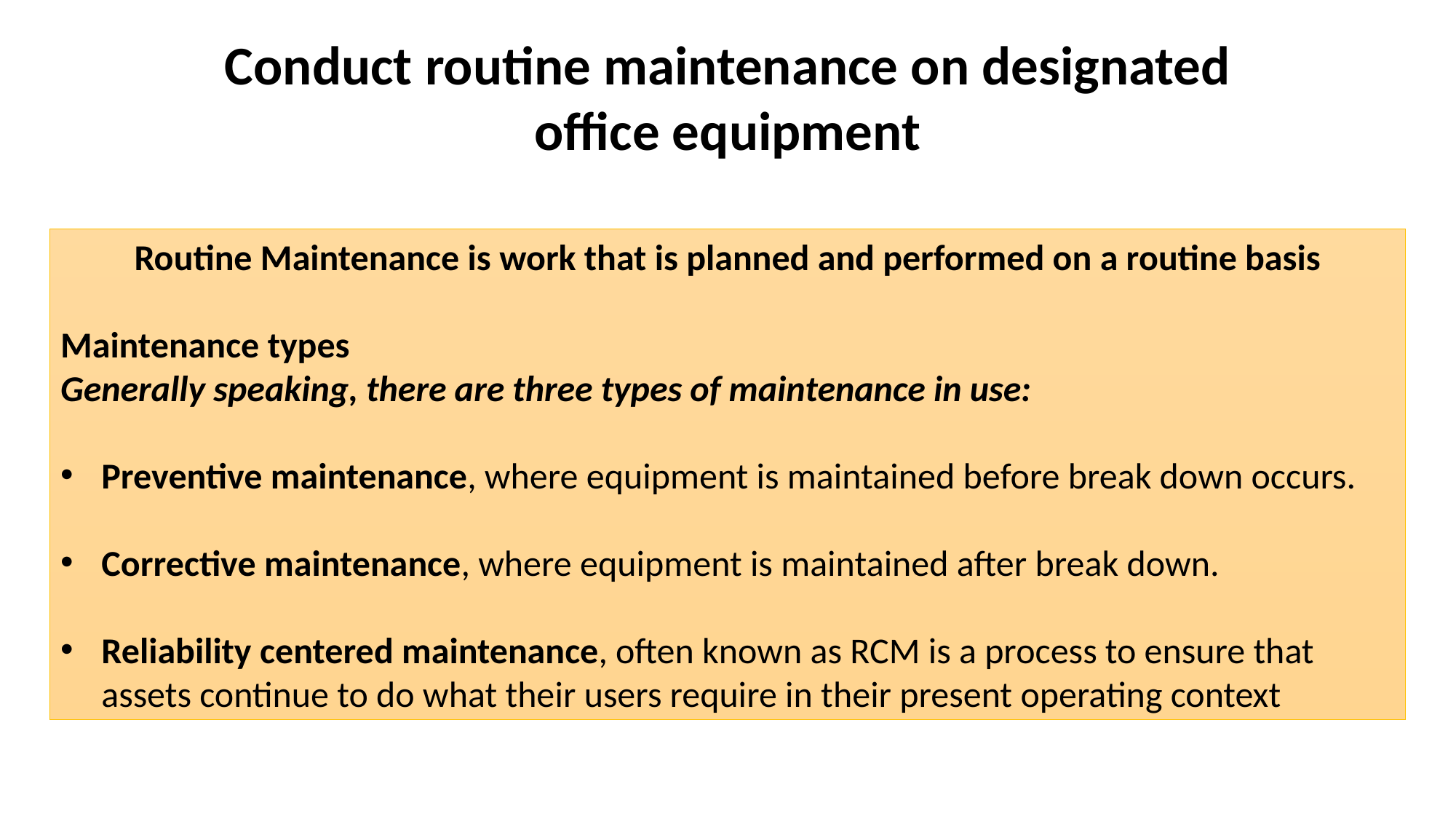

Conduct routine maintenance on designated office equipment
Routine Maintenance is work that is planned and performed on a routine basis

Maintenance types
Generally speaking, there are three types of maintenance in use:

Preventive maintenance, where equipment is maintained before break down occurs.

Corrective maintenance, where equipment is maintained after break down.

Reliability centered maintenance, often known as RCM is a process to ensure that assets continue to do what their users require in their present operating context